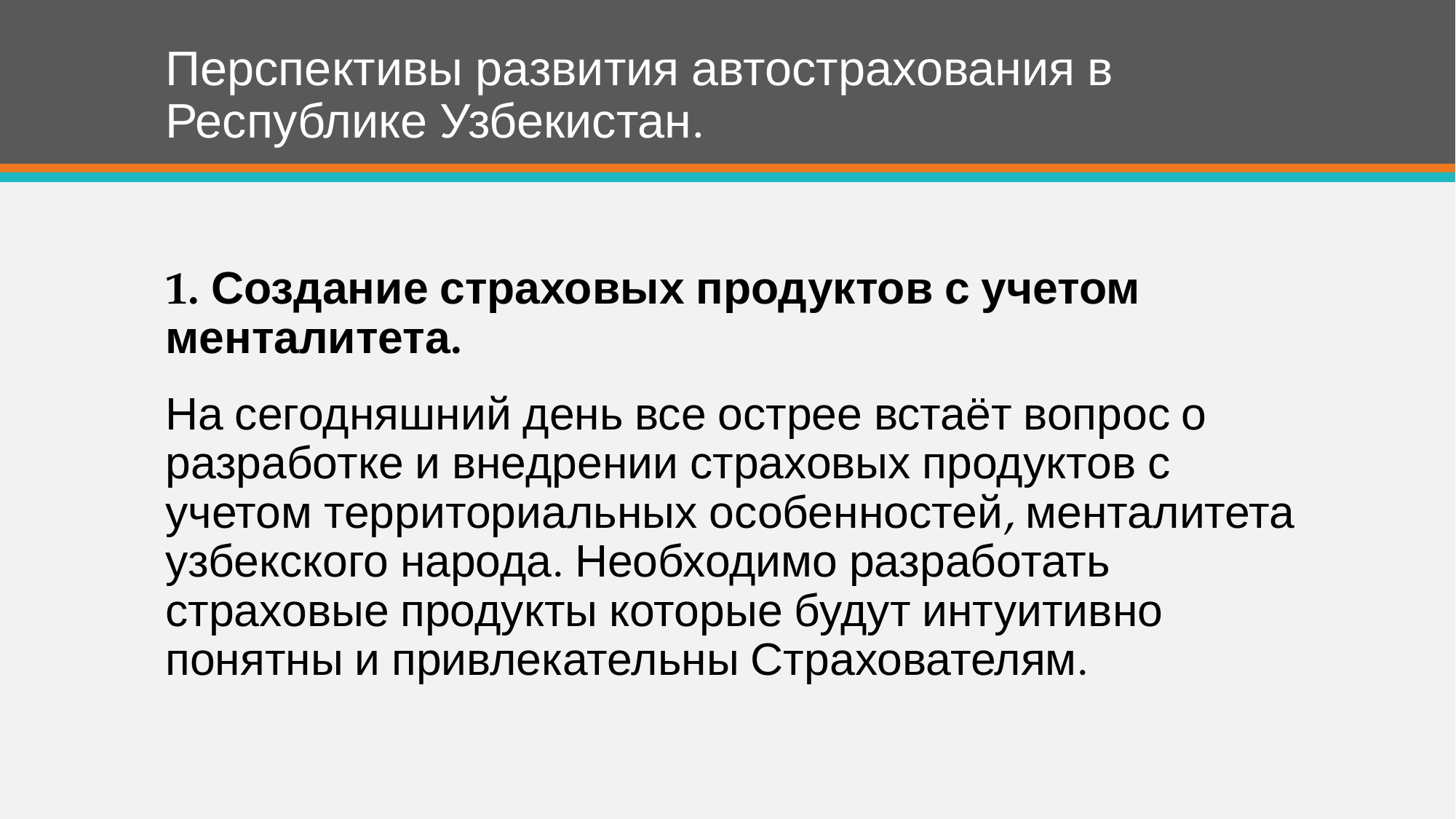

# Перспективы развития автострахования в Республике Узбекистан.
1. Создание страховых продуктов с учетом менталитета.
На сегодняшний день все острее встаёт вопрос о разработке и внедрении страховых продуктов с учетом территориальных особенностей, менталитета узбекского народа. Необходимо разработать страховые продукты которые будут интуитивно понятны и привлекательны Страхователям.